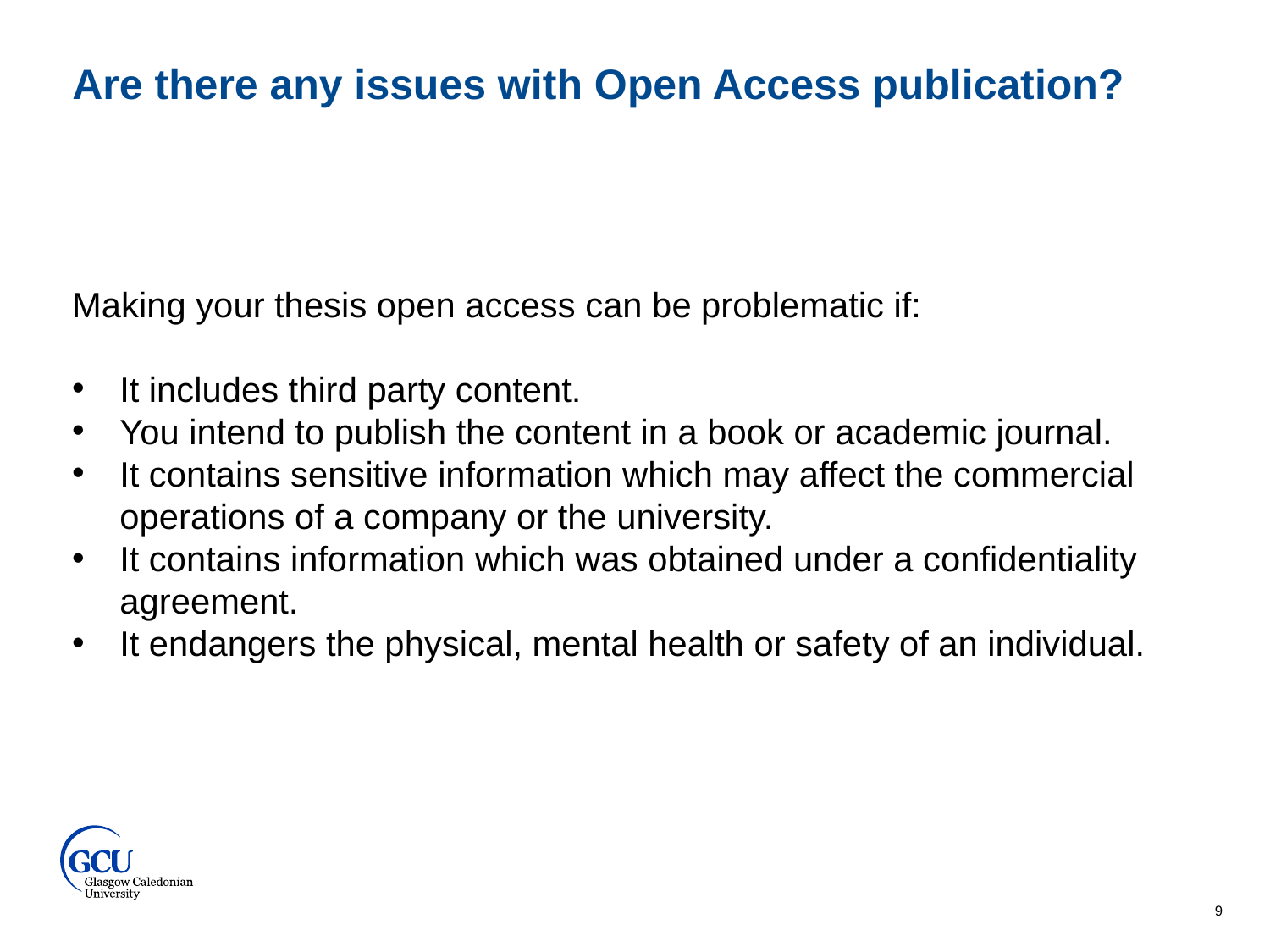

Are there any issues with Open Access publication?
Making your thesis open access can be problematic if:
It includes third party content.
You intend to publish the content in a book or academic journal.
It contains sensitive information which may affect the commercial operations of a company or the university.
It contains information which was obtained under a confidentiality agreement.
It endangers the physical, mental health or safety of an individual.